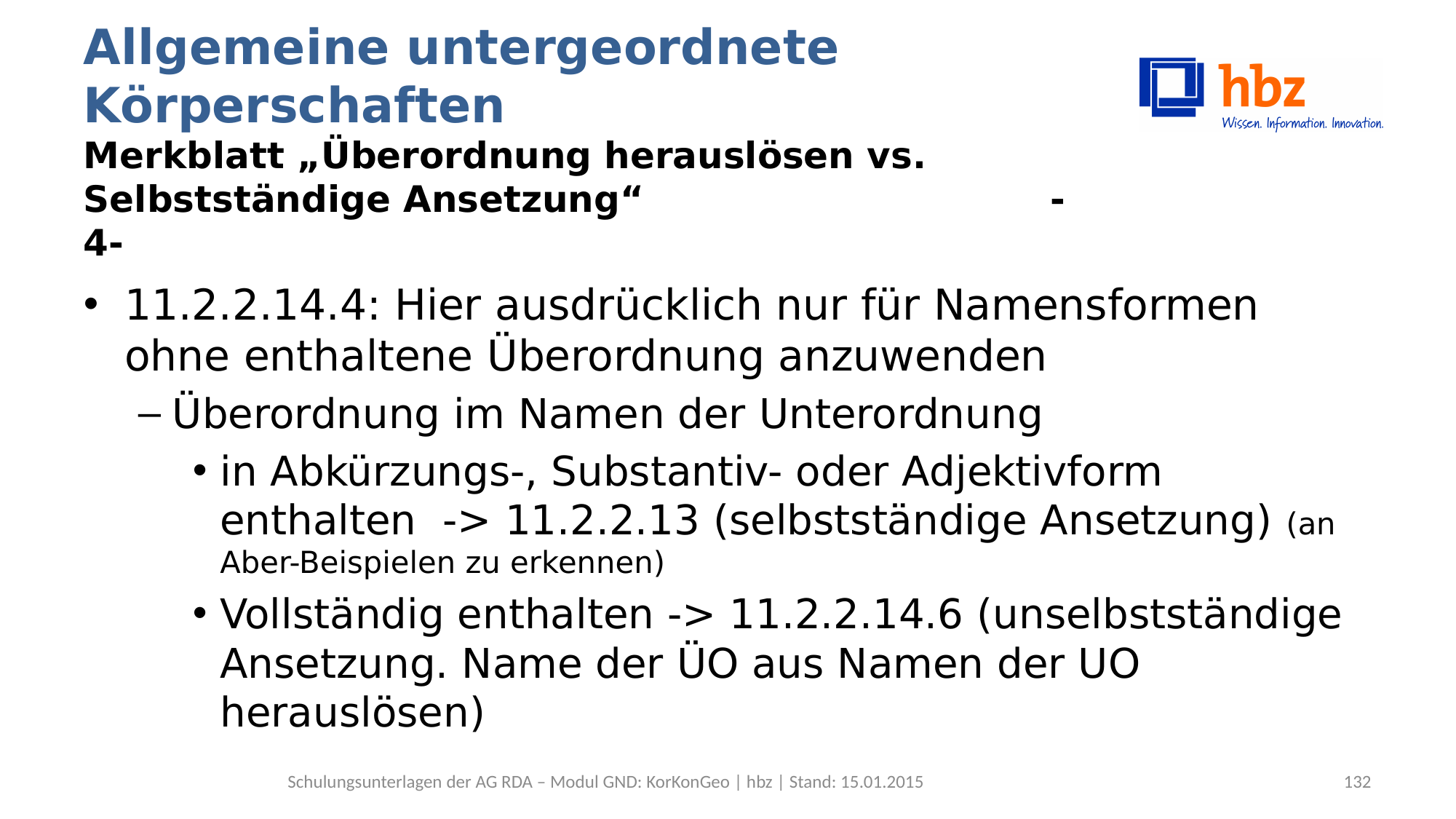

# Allgemeine untergeordnete Körperschaften Merkblatt „Überordnung herauslösen vs. Selbstständige Ansetzung“                                -4-
11.2.2.14.4: Hier ausdrücklich nur für Namensformen ohne enthaltene Überordnung anzuwenden
Überordnung im Namen der Unterordnung
in Abkürzungs-, Substantiv- oder Adjektivform enthalten  -> 11.2.2.13 (selbstständige Ansetzung) (an Aber-Beispielen zu erkennen)
Vollständig enthalten -> 11.2.2.14.6 (unselbstständige Ansetzung. Name der ÜO aus Namen der UO herauslösen)
Schulungsunterlagen der AG RDA – Modul GND: KorKonGeo | hbz | Stand: 15.01.2015
132